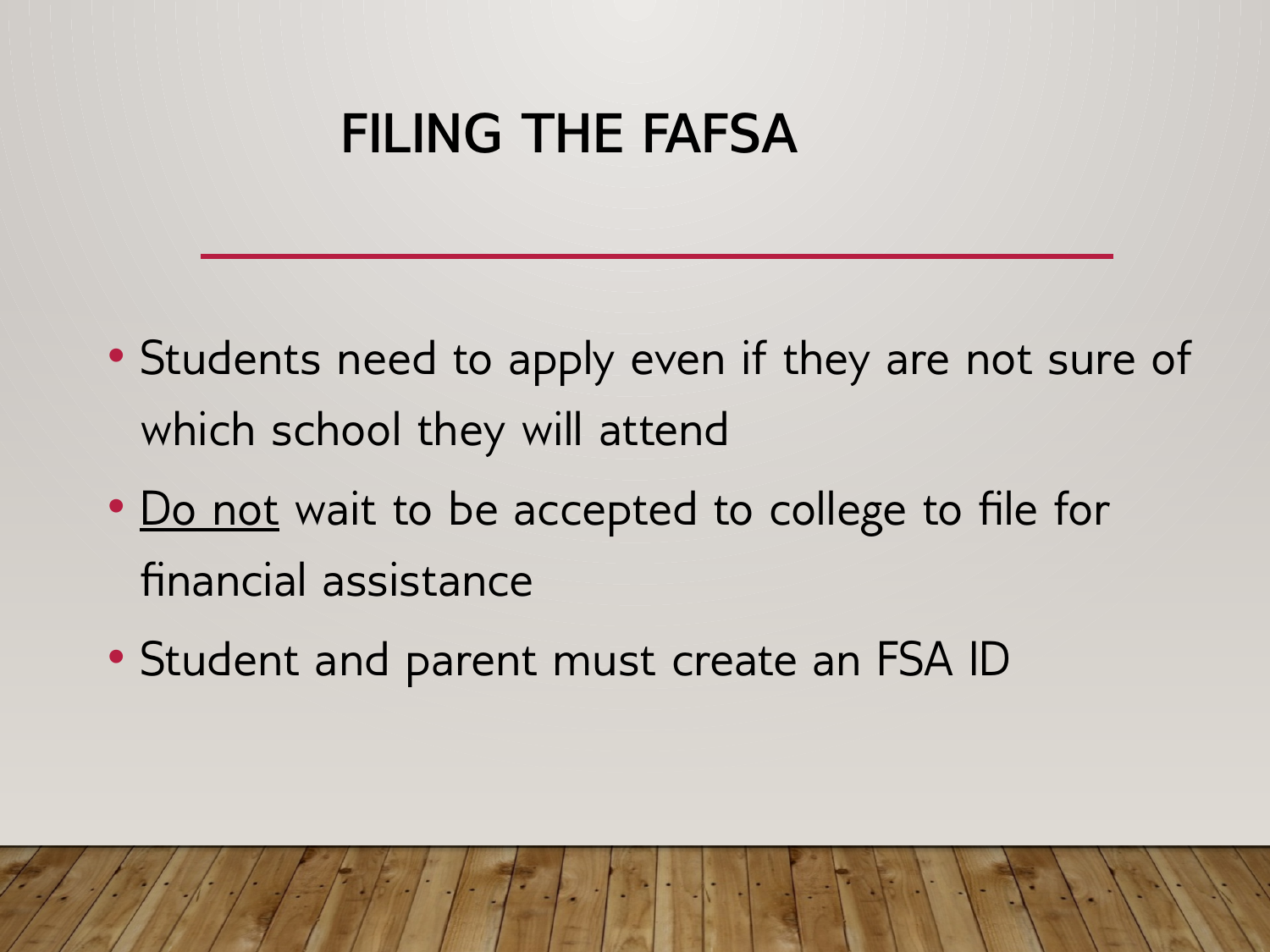

# Filing The FAFSA
Students need to apply even if they are not sure of which school they will attend
Do not wait to be accepted to college to file for financial assistance
Student and parent must create an FSA ID